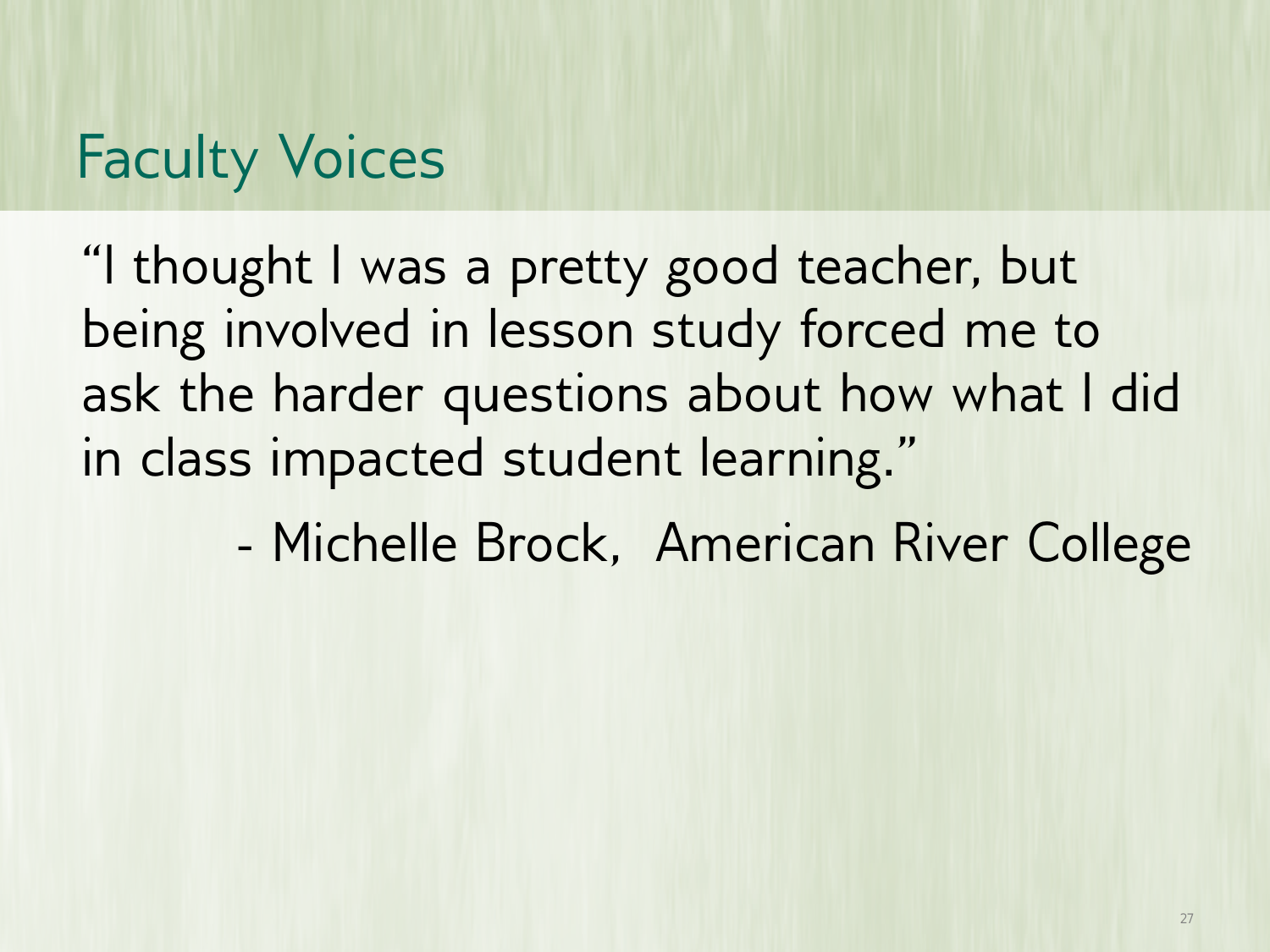

# Faculty Voices
	“I thought I was a pretty good teacher, but being involved in lesson study forced me to ask the harder questions about how what I did in class impacted student learning.”
- Michelle Brock,  American River College

27